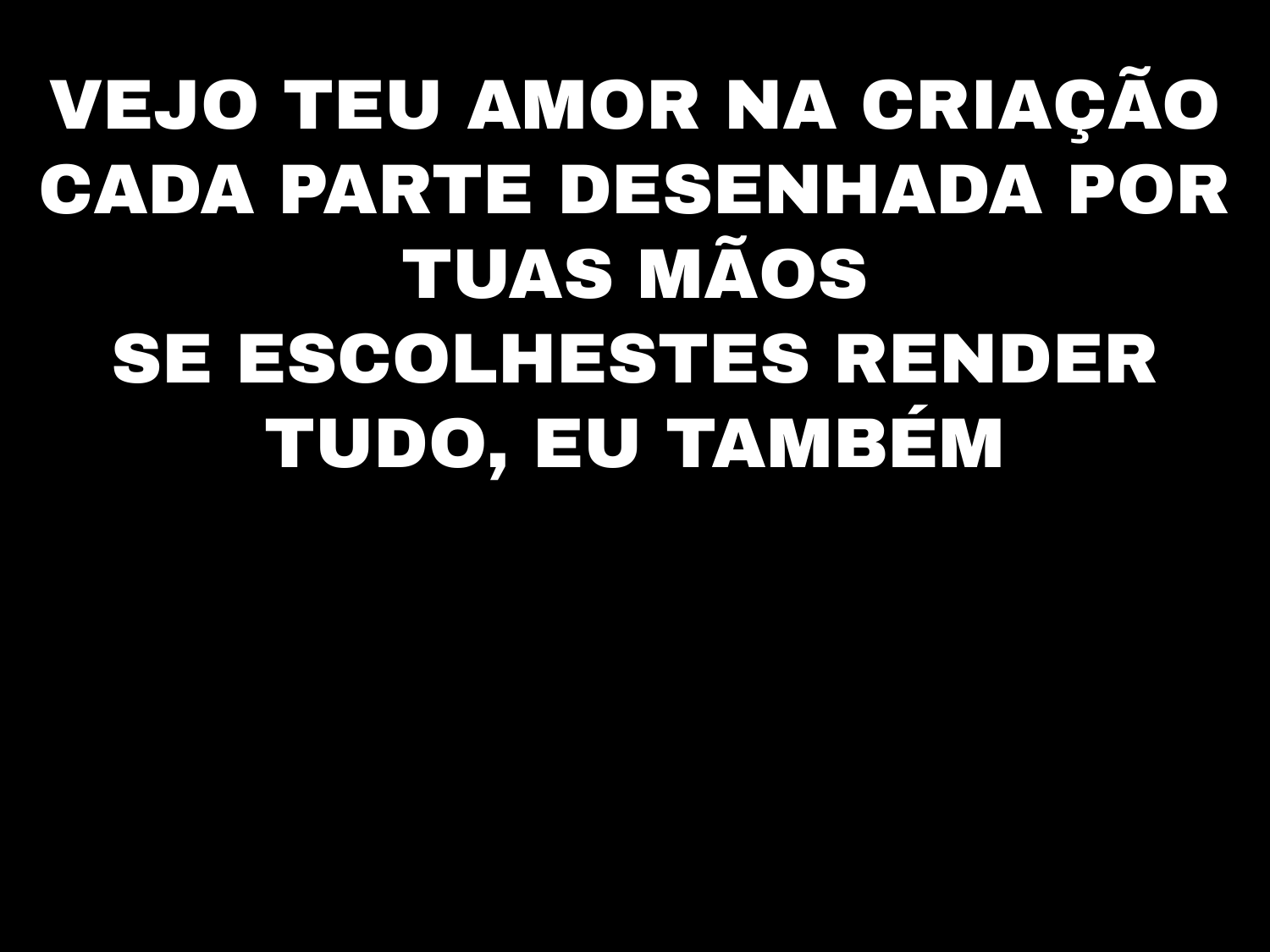

# VEJO TEU AMOR NA CRIAÇÃO CADA PARTE DESENHADA POR TUAS MÃOS SE ESCOLHESTES RENDER TUDO, EU TAMBÉM